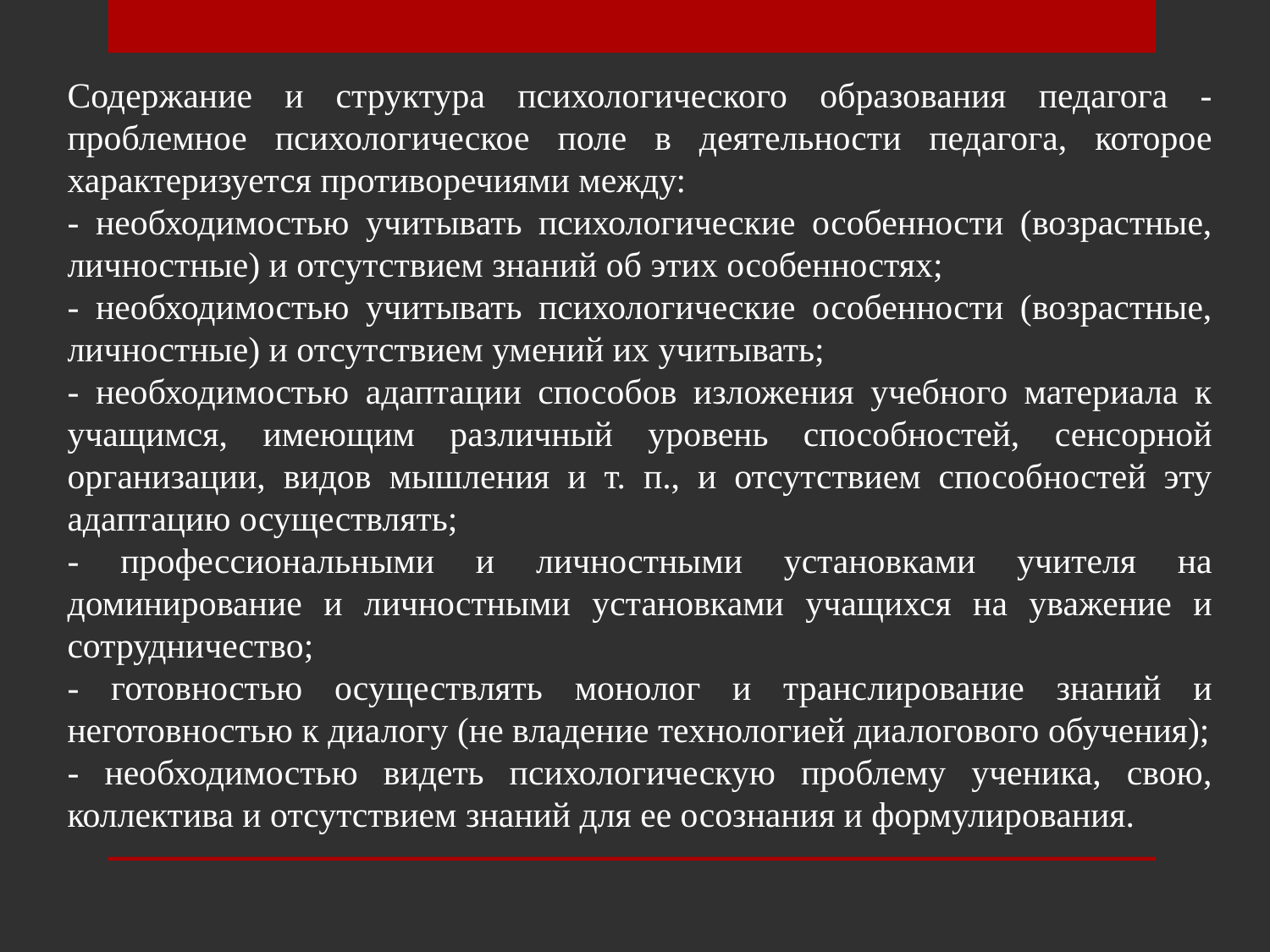

Содержание и структура психологического образования педагога - проблемное психологическое поле в деятельности педагога, которое характеризуется противоречиями между:
- необходимостью учитывать психологические особенности (возрастные, личностные) и отсутствием знаний об этих особенностях;
- необходимостью учитывать психологические особенности (возрастные, личностные) и отсутствием умений их учитывать;
- необходимостью адаптации способов изложения учебного материала к учащимся, имеющим различный уровень способностей, сенсорной организации, видов мышления и т. п., и отсутствием способностей эту адаптацию осуществлять;
- профессиональными и личностными установками учителя на доминирование и личностными установками учащихся на уважение и сотрудничество;
- готовностью осуществлять монолог и транслирование знаний и неготовностью к диалогу (не владение технологией диалогового обучения);
- необходимостью видеть психологическую проблему ученика, свою, коллектива и отсутствием знаний для ее осознания и формулирования.